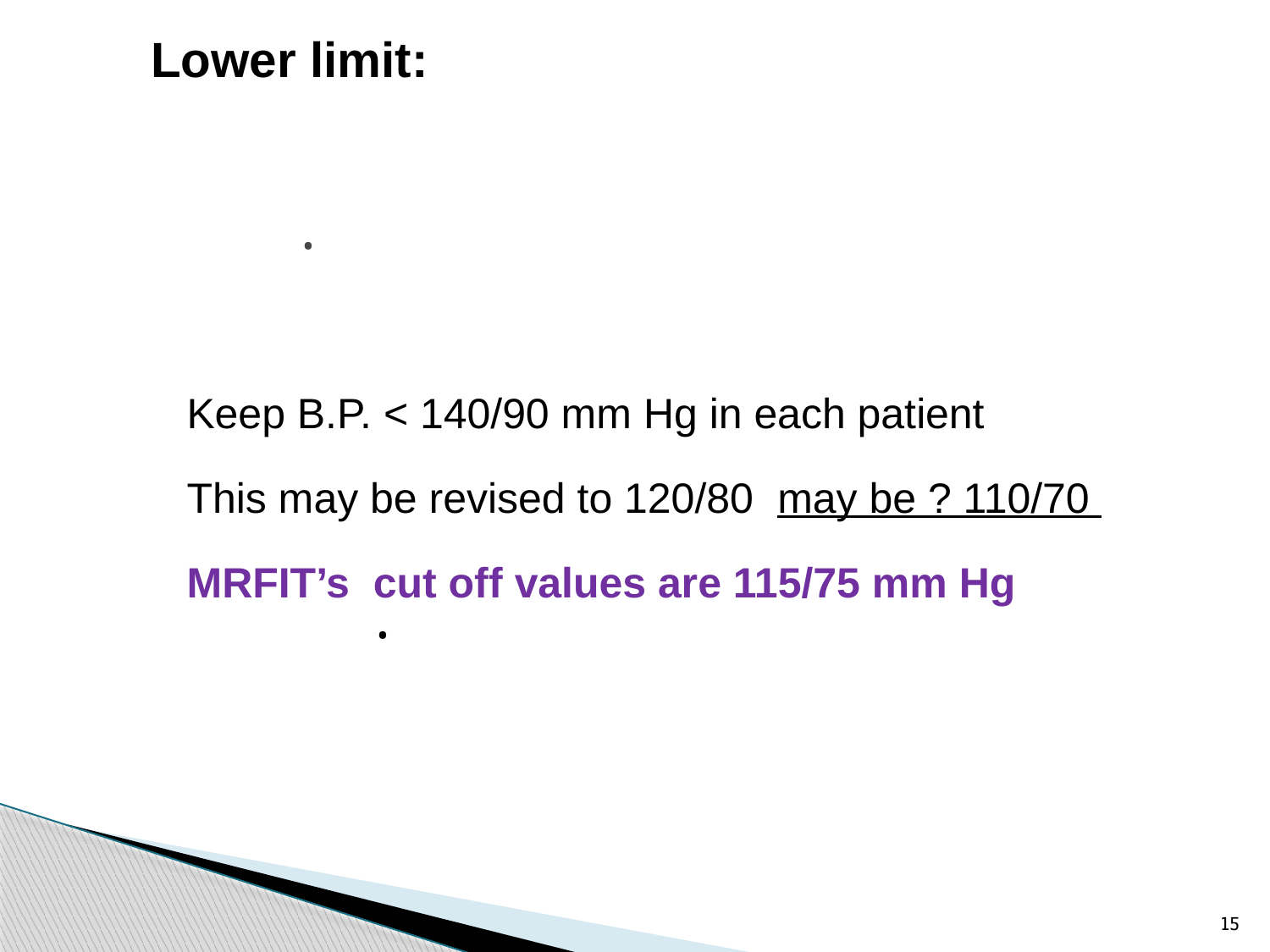

# Lower limit:
.

Keep B.P. < 140/90 mm Hg in each patient
This may be revised to 120/80  may be ? 110/70
MRFIT’s  cut off values are 115/75 mm Hg
.
15